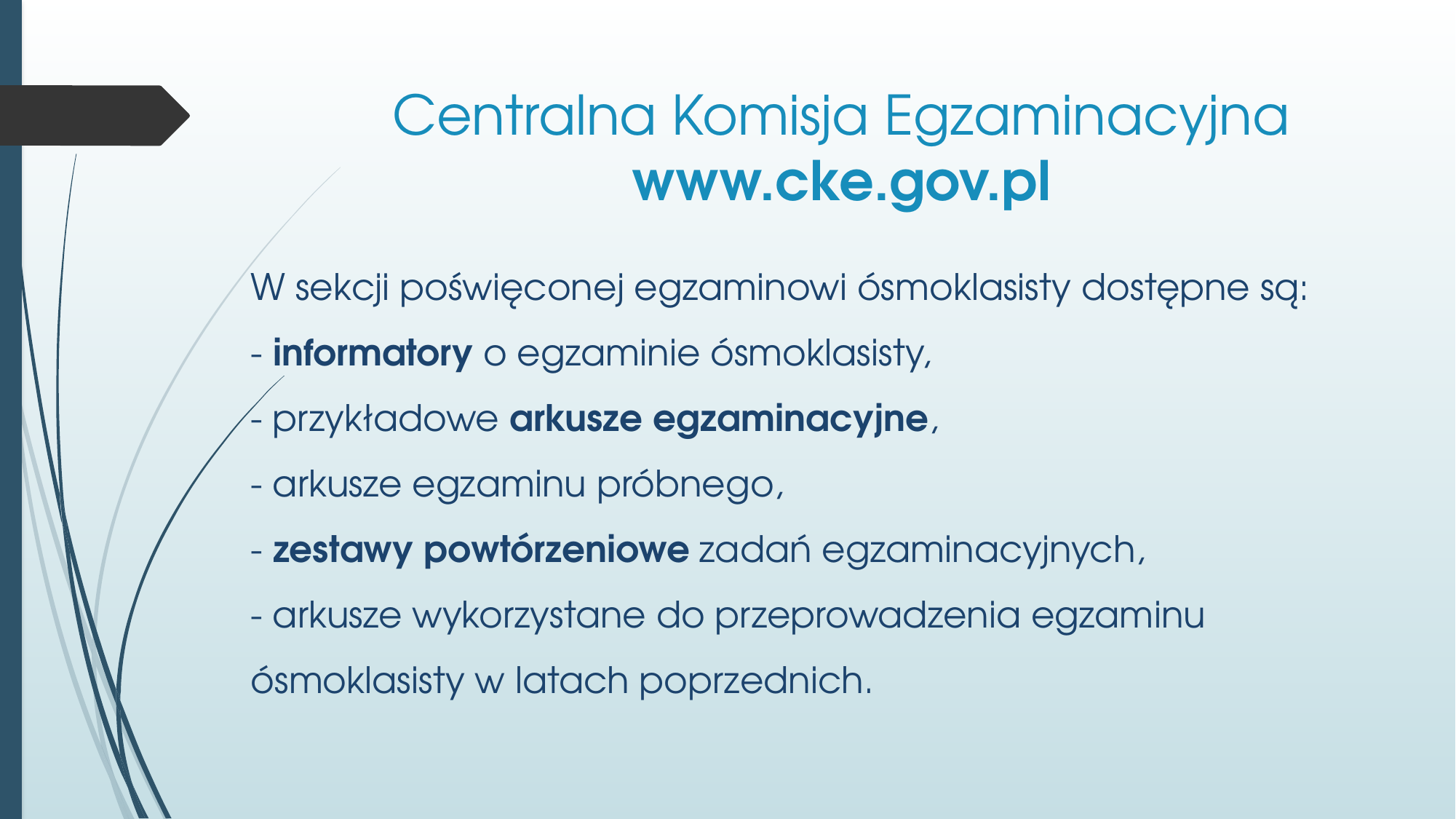

# Centralna Komisja Egzaminacyjna www.cke.gov.pl
W sekcji poświęconej egzaminowi ósmoklasisty dostępne są:
- informatory o egzaminie ósmoklasisty,
- przykładowe arkusze egzaminacyjne,
- arkusze egzaminu próbnego,
- zestawy powtórzeniowe zadań egzaminacyjnych,
- arkusze wykorzystane do przeprowadzenia egzaminu ósmoklasisty w latach poprzednich.